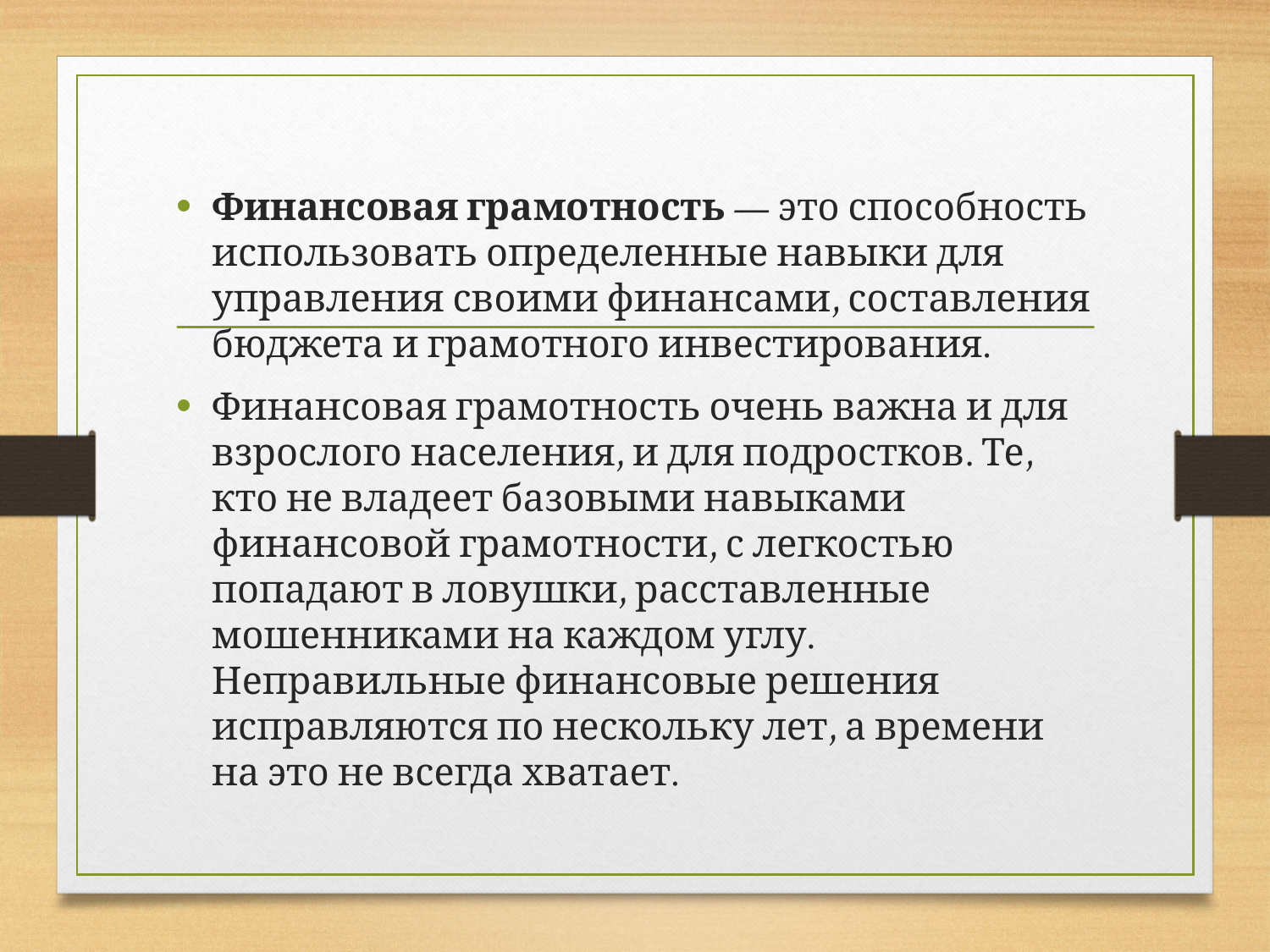

#
Финансовая грамотность — это способность использовать определенные навыки для управления своими финансами, составления бюджета и грамотного инвестирования.
Финансовая грамотность очень важна и для взрослого населения, и для подростков. Те, кто не владеет базовыми навыками финансовой грамотности, с легкостью попадают в ловушки, расставленные мошенниками на каждом углу. Неправильные финансовые решения исправляются по нескольку лет, а времени на это не всегда хватает.